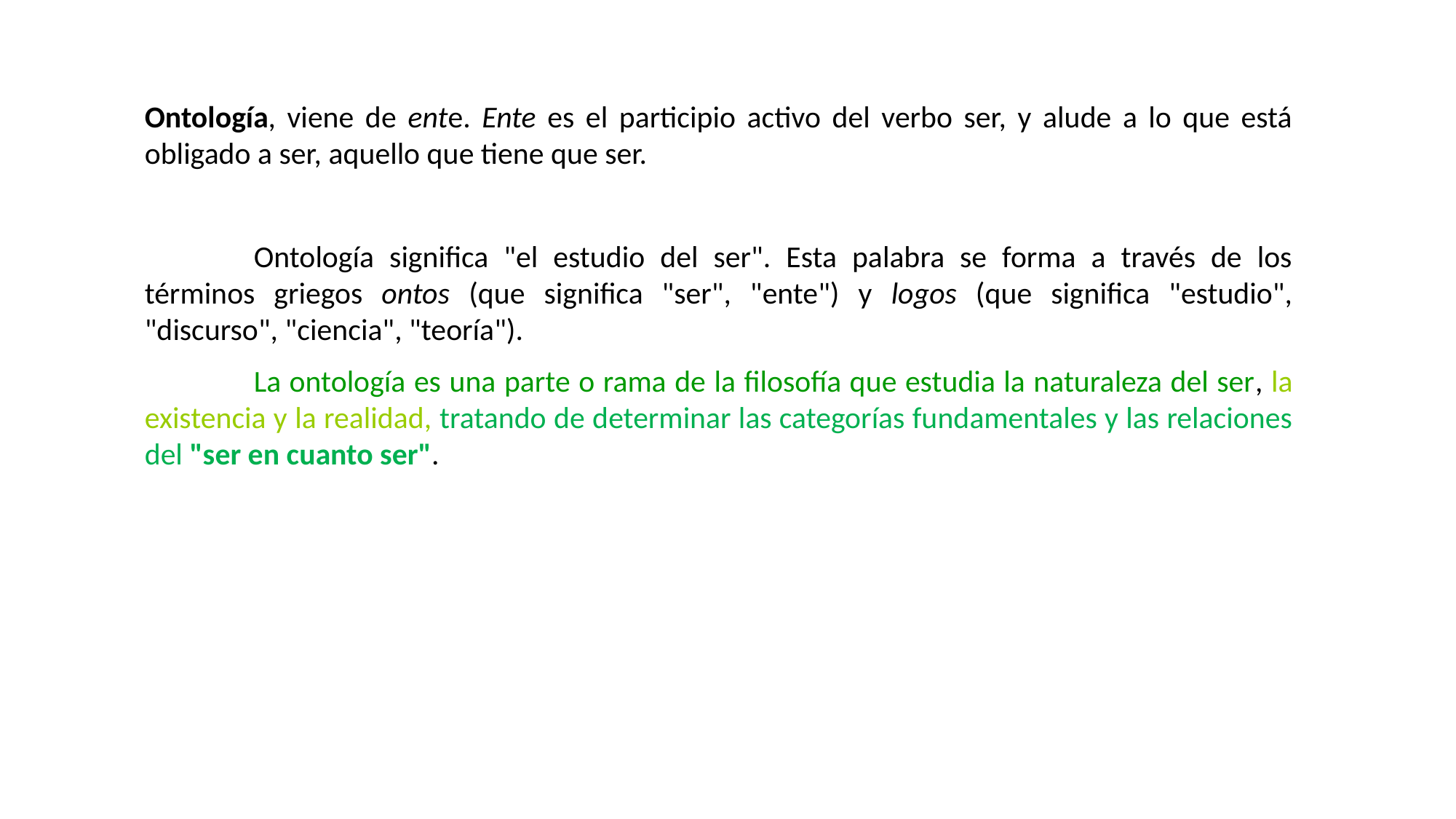

Ontología, viene de ente. Ente es el participio activo del verbo ser, y alude a lo que está obligado a ser, aquello que tiene que ser.

	Ontología significa "el estudio del ser". Esta palabra se forma a través de los términos griegos ontos (que significa "ser", "ente") y logos (que significa "estudio", "discurso", "ciencia", "teoría").
	La ontología es una parte o rama de la filosofía que estudia la naturaleza del ser, la existencia y la realidad, tratando de determinar las categorías fundamentales y las relaciones del "ser en cuanto ser".